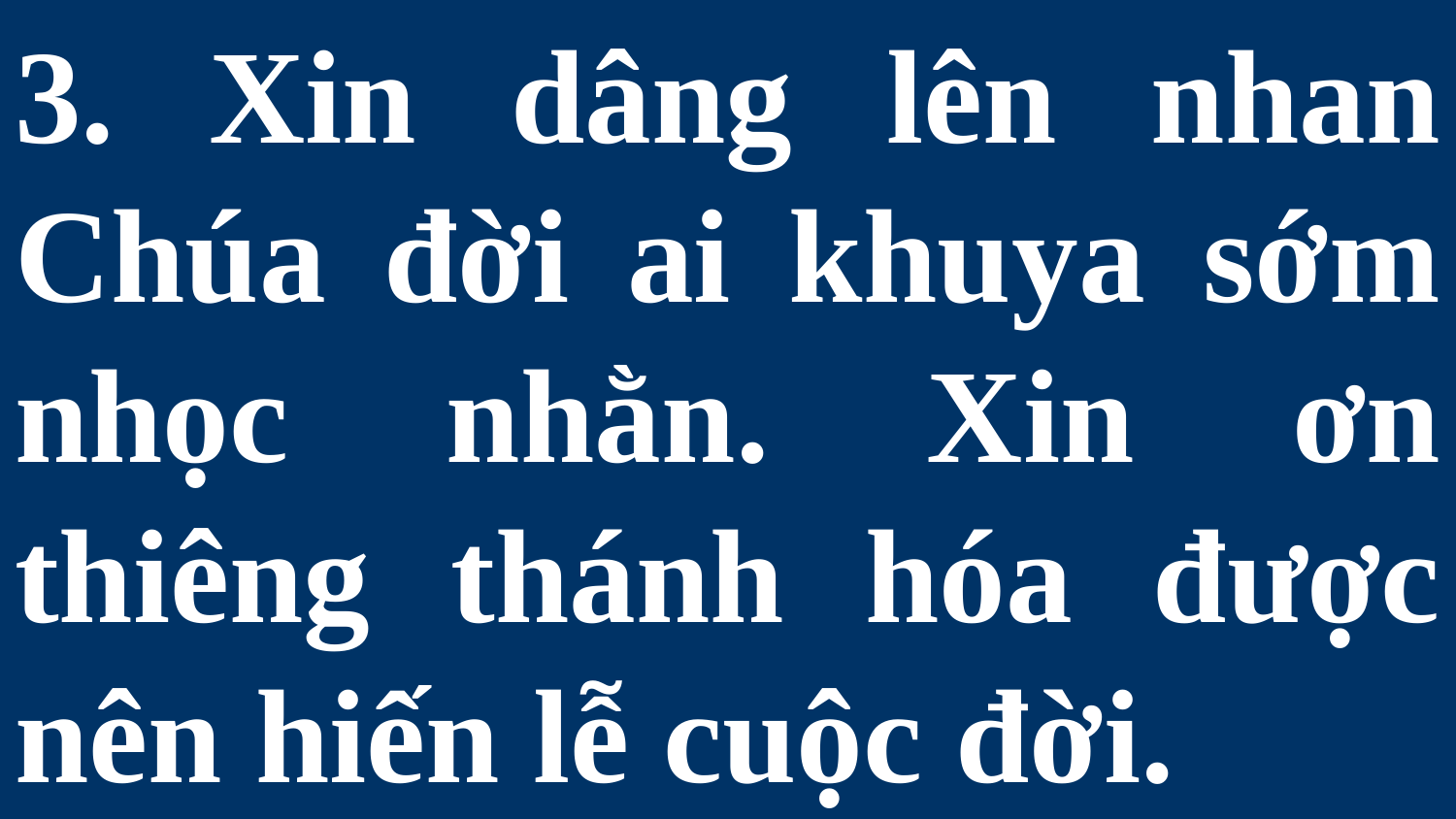

# 3. Xin dâng lên nhan Chúa đời ai khuya sớm nhọc nhằn. Xin ơn thiêng thánh hóa được nên hiến lễ cuộc đời.